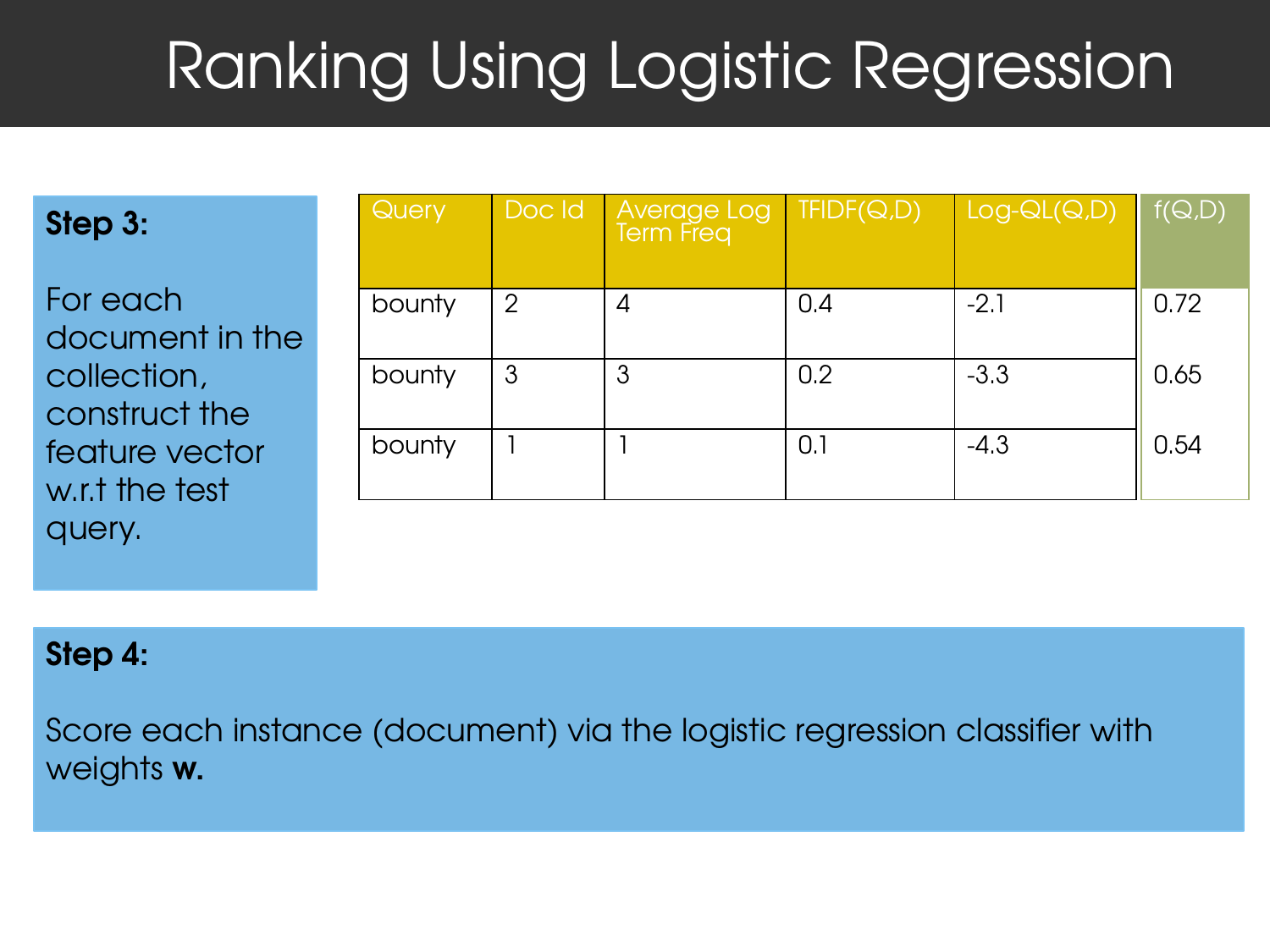

# Ranking Using Logistic Regression
| Query | Doc Id | Average Log Term Freq | TFIDF(Q,D) | Log-QL(Q,D) |
| --- | --- | --- | --- | --- |
| bounty | 2 | 4 | 0.4 | -2.1 |
| bounty | 3 | 3 | 0.2 | -3.3 |
| bounty | 1 | 1 | 0.1 | -4.3 |
| f(Q,D) |
| --- |
| 0.72 |
| 0.65 |
| 0.54 |
Step 3:

For each document in the collection, construct the feature vector w.r.t the test query.

Step 4:

Score each instance (document) via the logistic regression classifier with weights w.